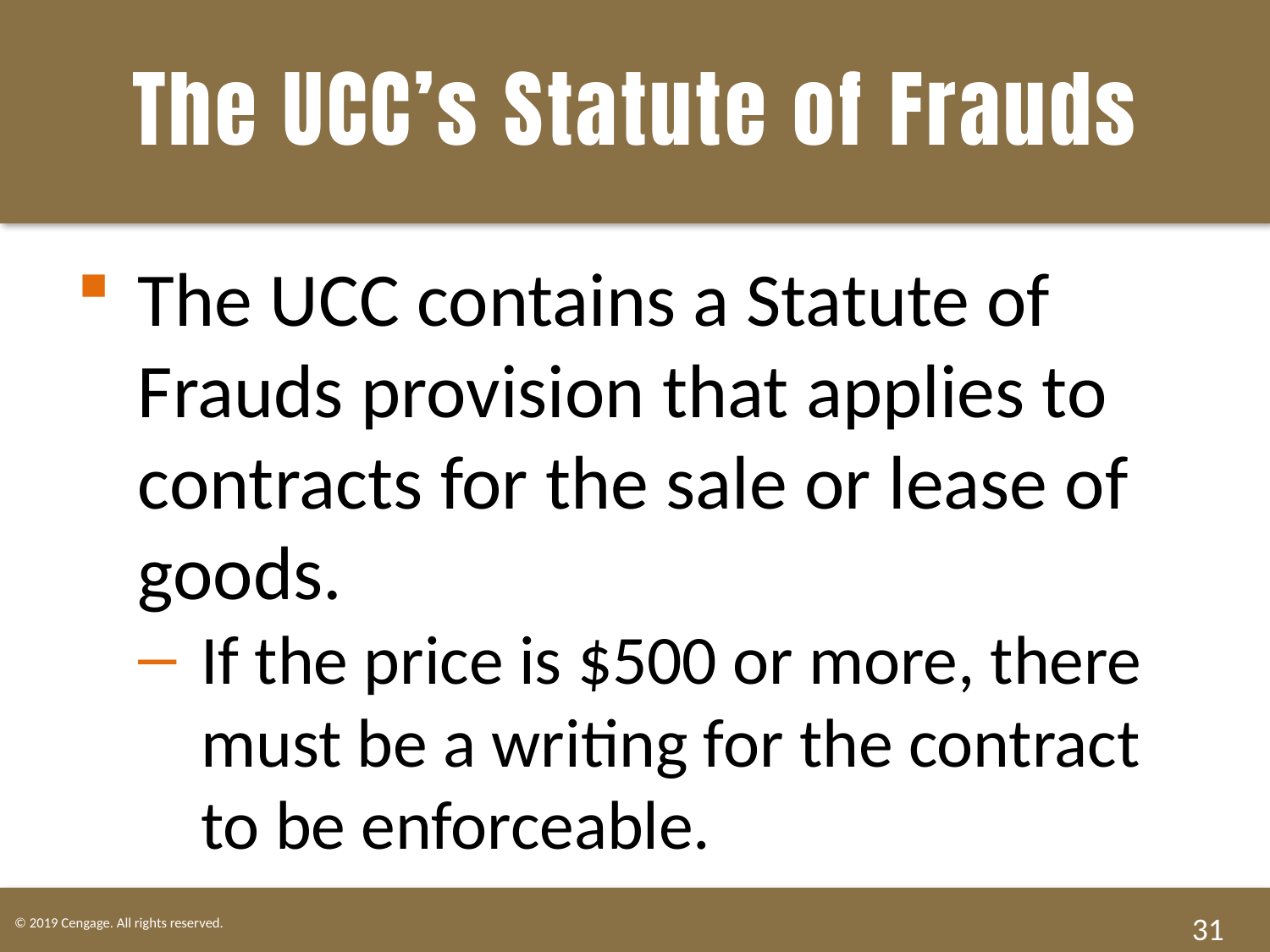

# The UCC’s Statute of Frauds
The UCC contains a Statute of Frauds provision that applies to contracts for the sale or lease of goods.
If the price is $500 or more, there must be a writing for the contract to be enforceable.
31